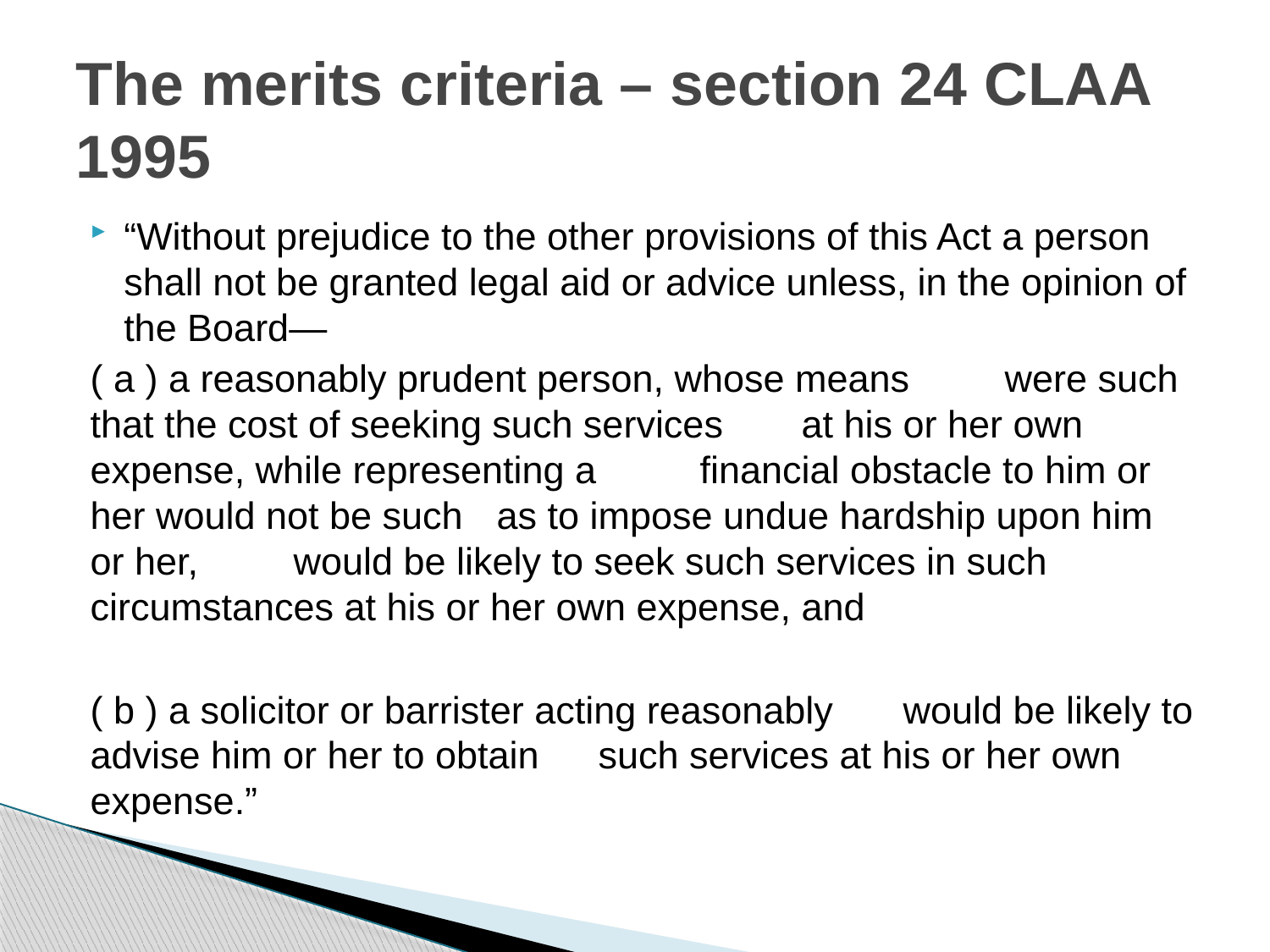

# The merits criteria – section 24 CLAA 1995
“Without prejudice to the other provisions of this Act a person shall not be granted legal aid or advice unless, in the opinion of the Board—
	( a ) a reasonably prudent person, whose means 	were such that the cost of seeking such services 	at his or her own expense, while representing a 	financial obstacle to him or her would not be such 	as to impose undue hardship upon him or her, 	would be likely to seek such services in such 	circumstances at his or her own expense, and

	( b ) a solicitor or barrister acting reasonably 	would be likely to advise him or her to obtain 	such services at his or her own expense.”